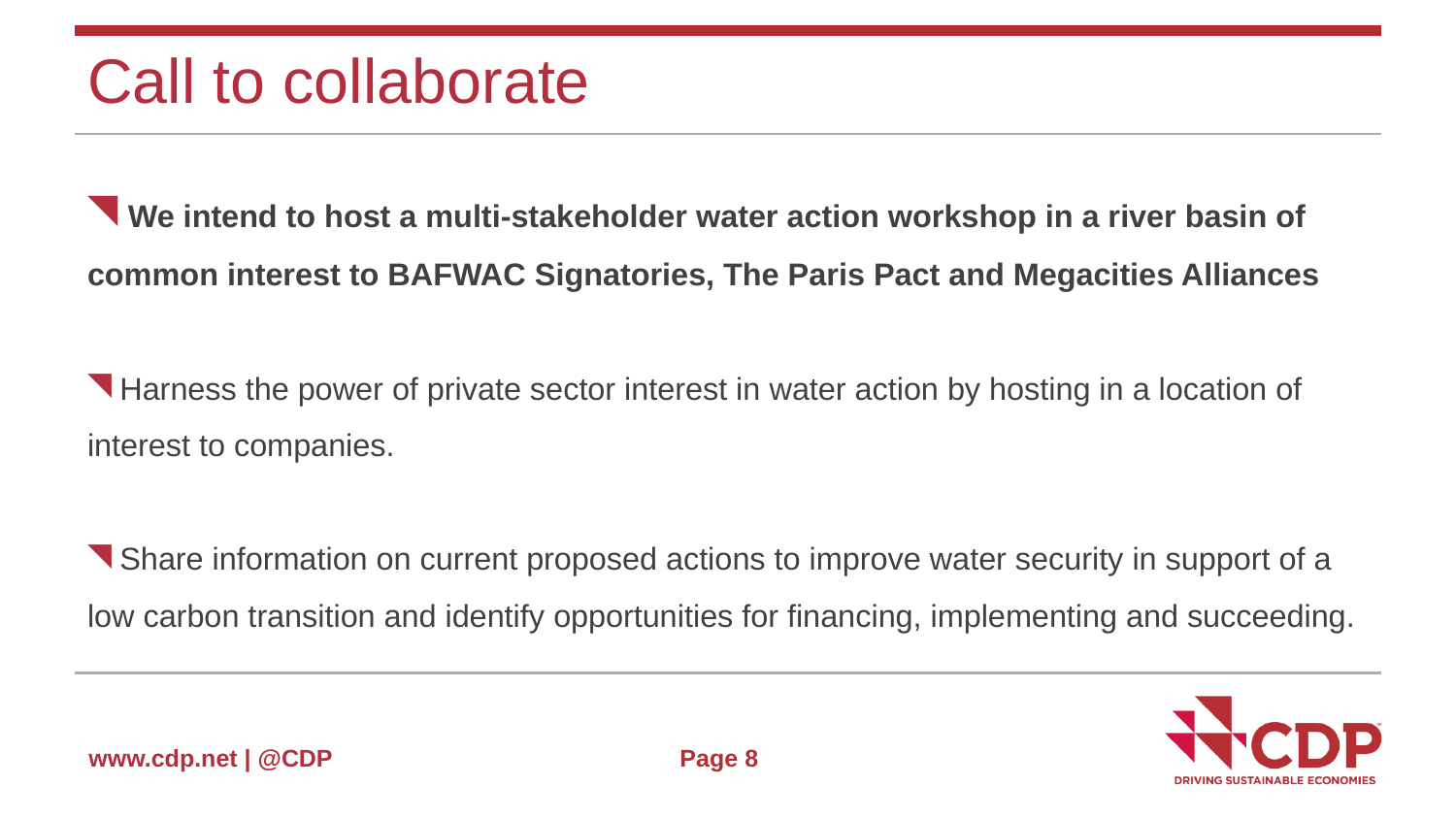

# Call to collaborate
 We intend to host a multi-stakeholder water action workshop in a river basin of common interest to BAFWAC Signatories, The Paris Pact and Megacities Alliances

 Harness the power of private sector interest in water action by hosting in a location of interest to companies.

 Share information on current proposed actions to improve water security in support of a low carbon transition and identify opportunities for financing, implementing and succeeding.
Page 8